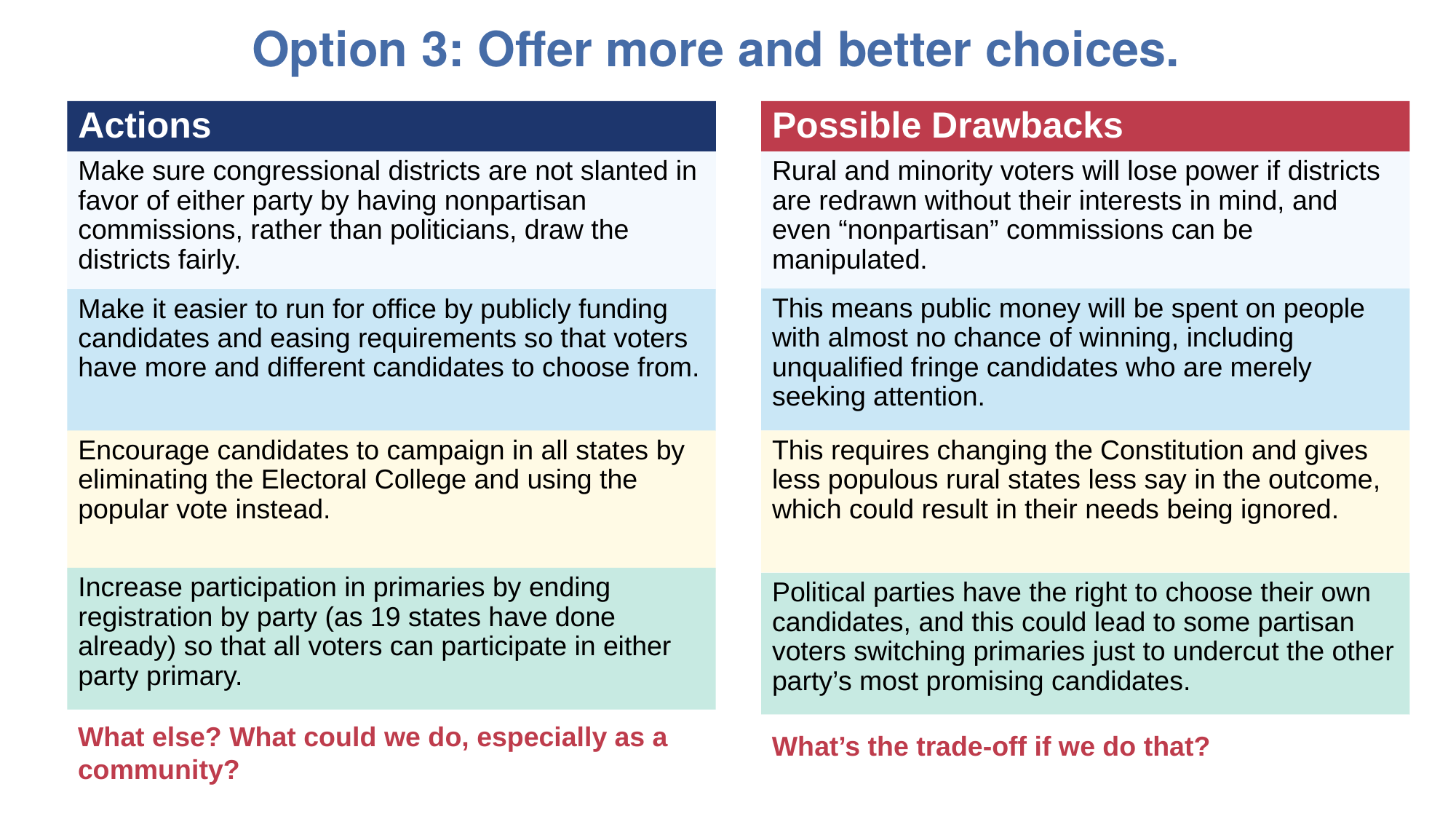

# Option 3: Offer more and better choices.
Actions
Possible Drawbacks
Make sure congressional districts are not slanted in favor of either party by having nonpartisan commissions, rather than politicians, draw the districts fairly.

Rural and minority voters will lose power if districts are redrawn without their interests in mind, and even “nonpartisan” commissions can be manipulated.
This means public money will be spent on people with almost no chance of winning, including unqualified fringe candidates who are merely seeking attention.

Make it easier to run for office by publicly funding candidates and easing requirements so that voters have more and different candidates to choose from.

Encourage candidates to campaign in all states by eliminating the Electoral College and using the popular vote instead.
This requires changing the Constitution and gives less populous rural states less say in the outcome, which could result in their needs being ignored.

Increase participation in primaries by ending registration by party (as 19 states have done already) so that all voters can participate in either party primary.

Political parties have the right to choose their own candidates, and this could lead to some partisan voters switching primaries just to undercut the other party’s most promising candidates.

What else? What could we do, especially as a community?
What’s the trade-off if we do that??